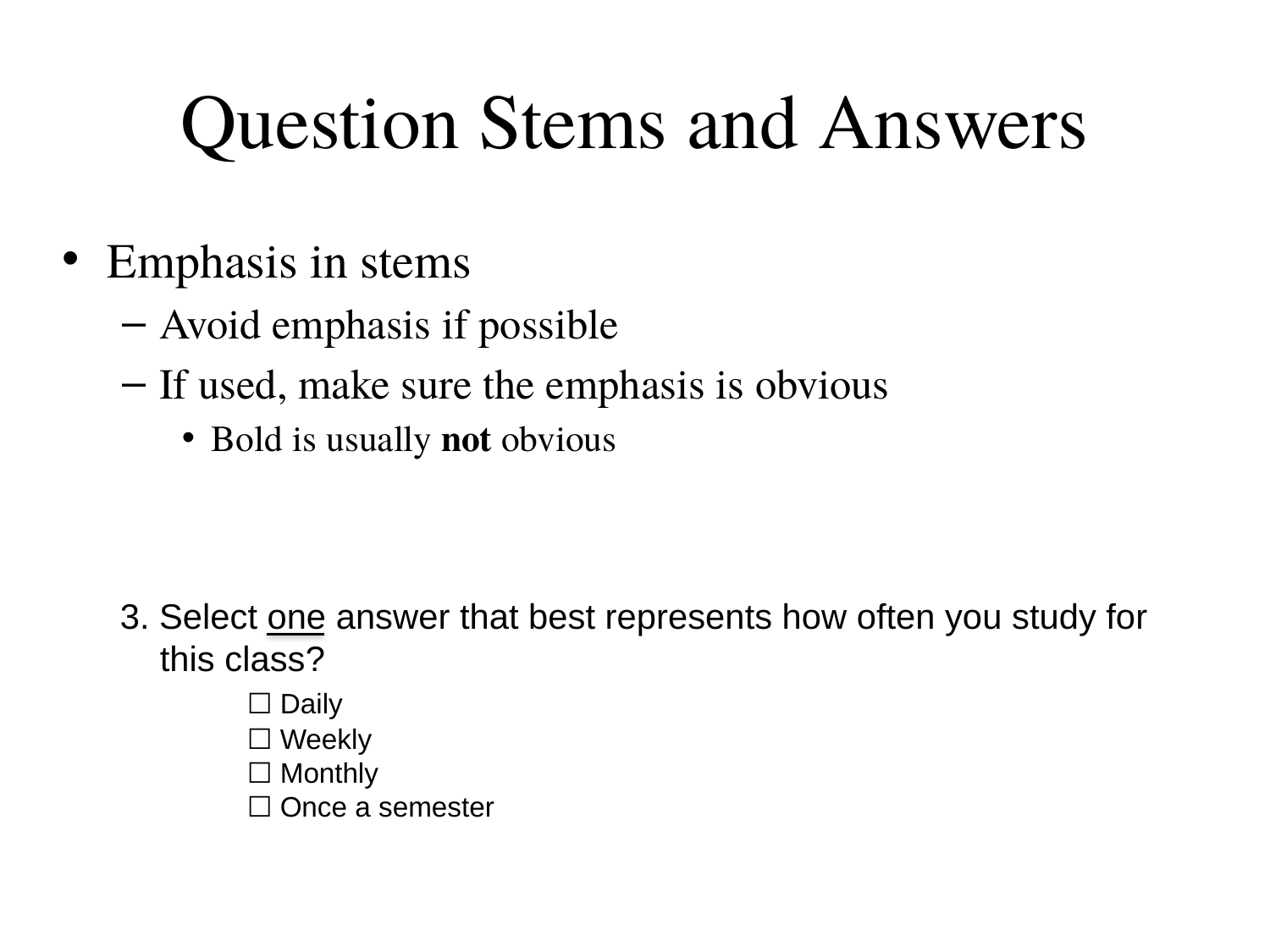

# Question Stems and Answers
Emphasis in stems
Avoid emphasis if possible
If used, make sure the emphasis is obvious
Bold is usually not obvious

3. Select one answer that best represents how often you study for this class?
	☐ Daily
	☐ Weekly
	☐ Monthly
	☐ Once a semester